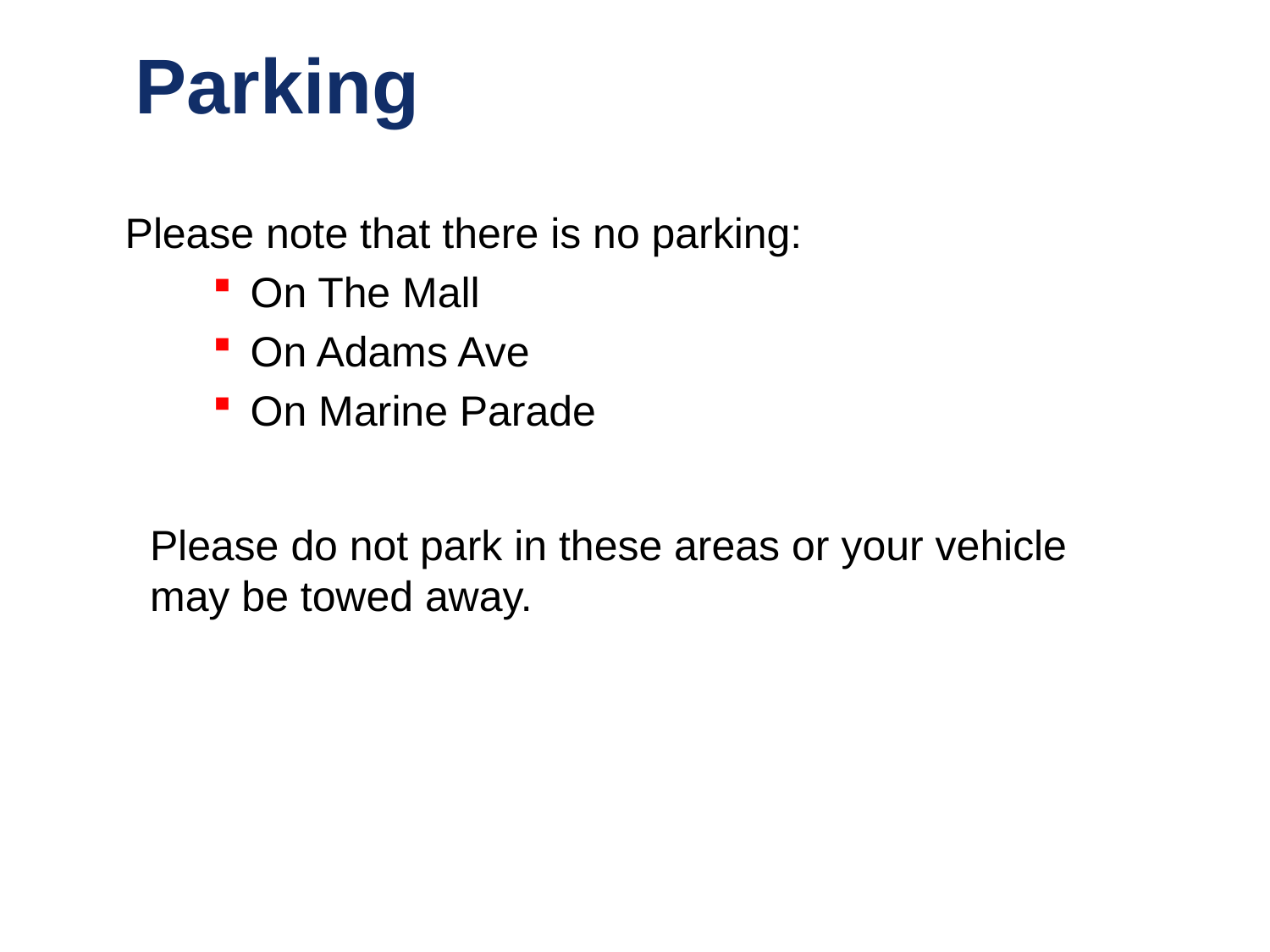

# Parking
Please note that there is no parking:
On The Mall
On Adams Ave
On Marine Parade

Please do not park in these areas or your vehicle may be towed away.